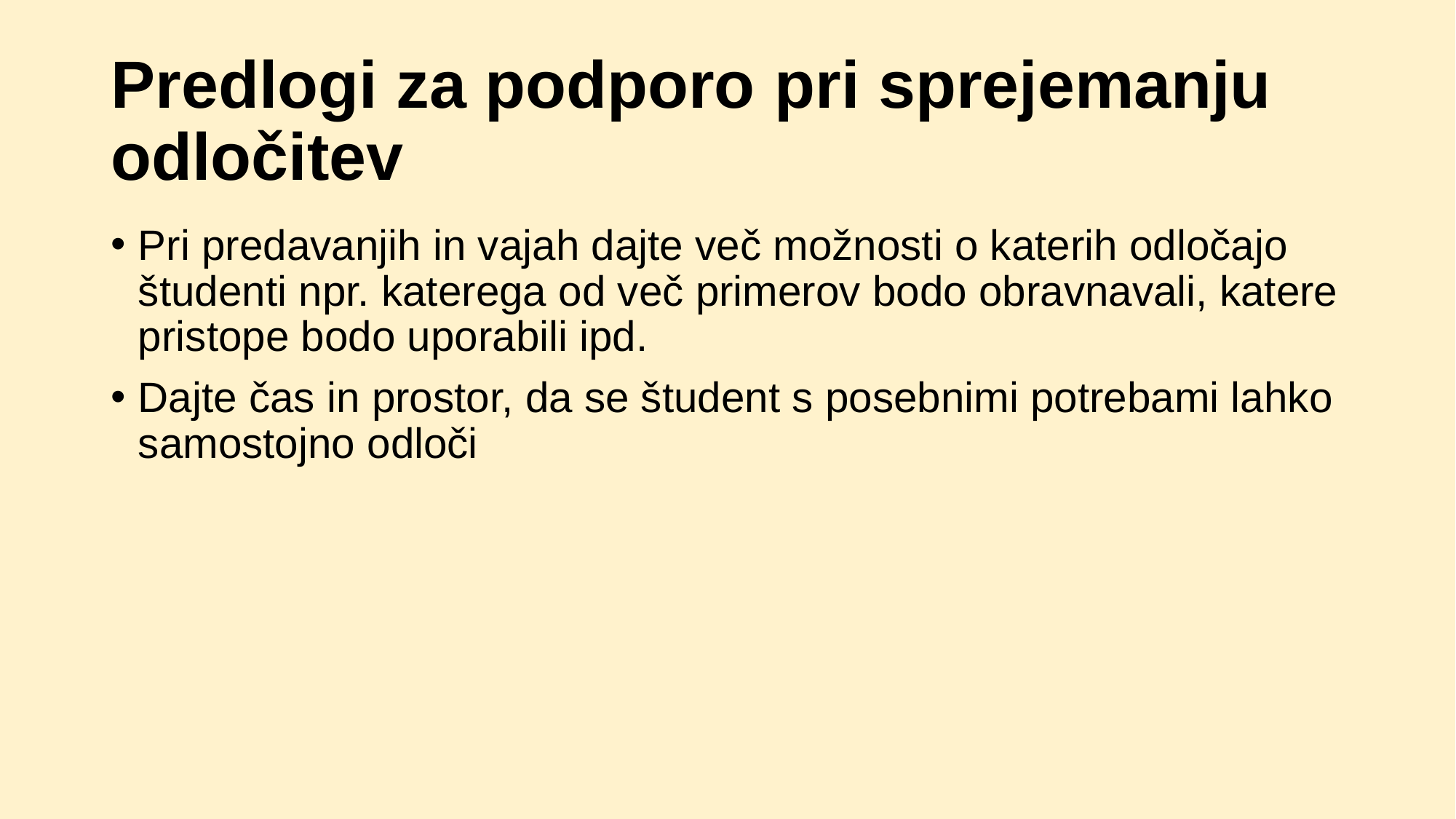

# Predlogi za podporo pri sprejemanju odločitev
Pri predavanjih in vajah dajte več možnosti o katerih odločajo študenti npr. katerega od več primerov bodo obravnavali, katere pristope bodo uporabili ipd.
Dajte čas in prostor, da se študent s posebnimi potrebami lahko samostojno odloči